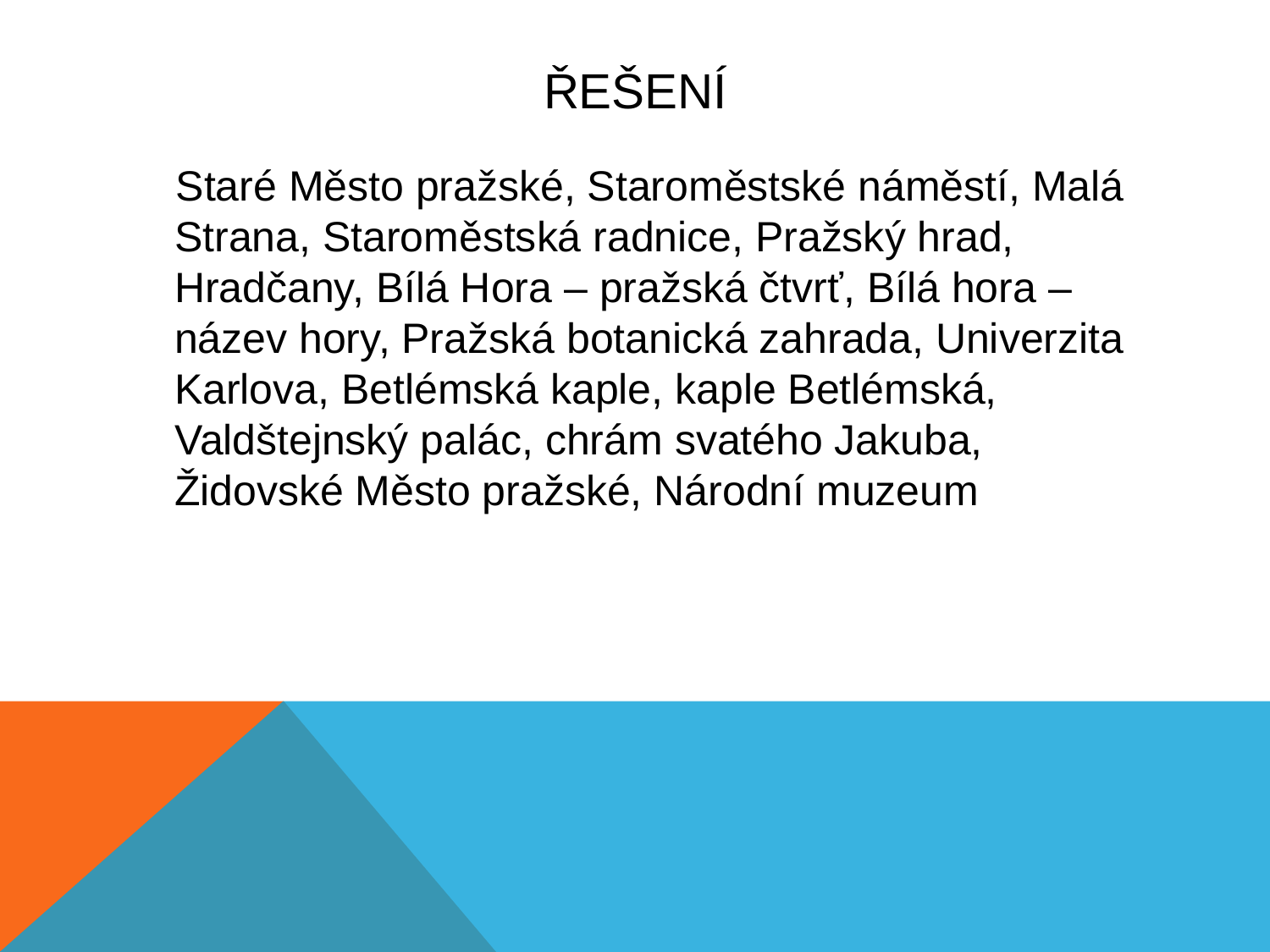

# Řešení
       Staré Město pražské, Staroměstské náměstí, Malá Strana, Staroměstská radnice, Pražský hrad, Hradčany, Bílá Hora – pražská čtvrť, Bílá hora – název hory, Pražská botanická zahrada, Univerzita Karlova, Betlémská kaple, kaple Betlémská, Valdštejnský palác, chrám svatého Jakuba, Židovské Město pražské, Národní muzeum